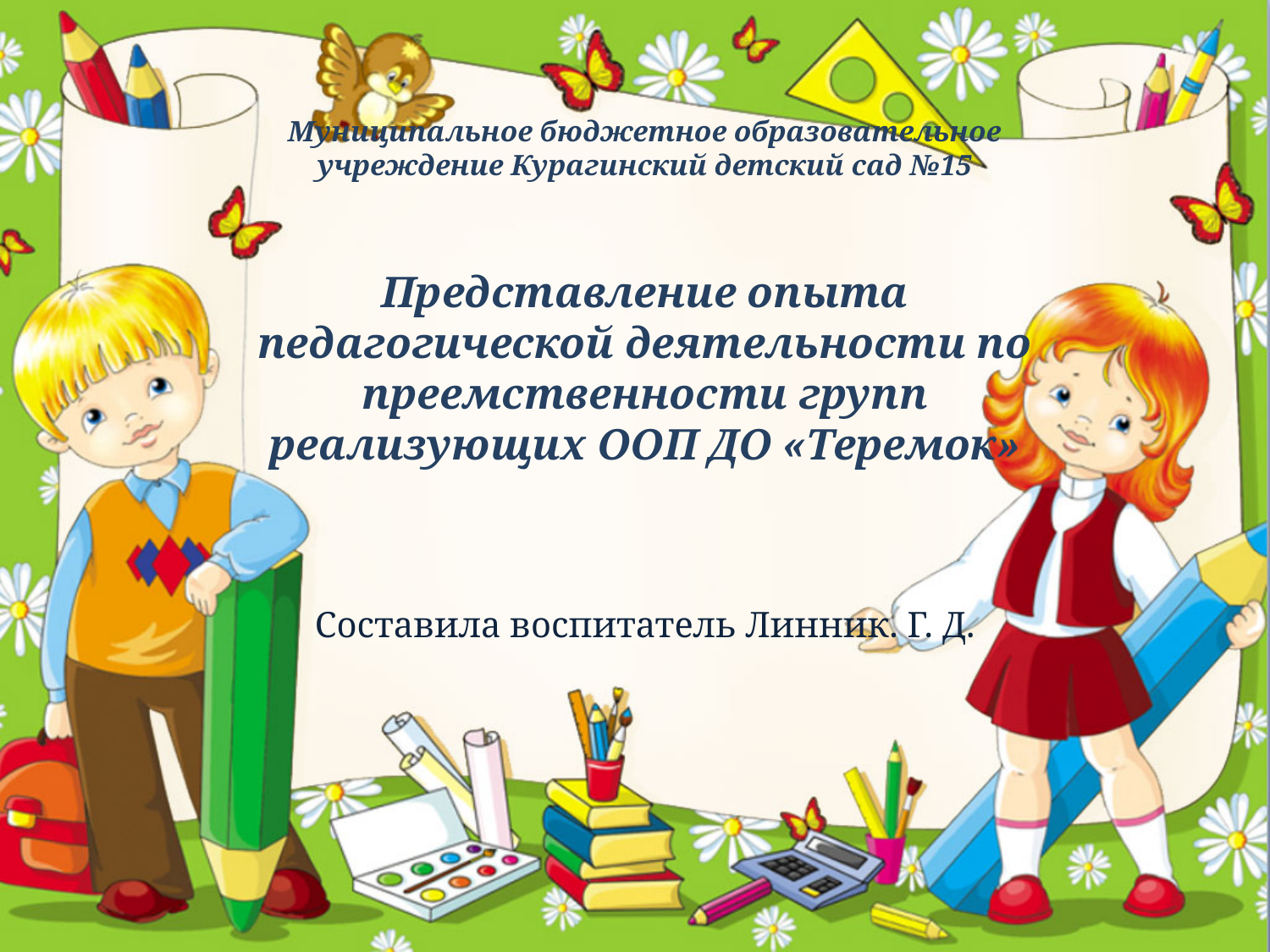

# Муниципальное бюджетное образовательное учреждение Курагинский детский сад №15 Представление опыта педагогической деятельности по преемственности групп реализующих ООП ДО «Теремок»
Составила воспитатель Линник. Г. Д.